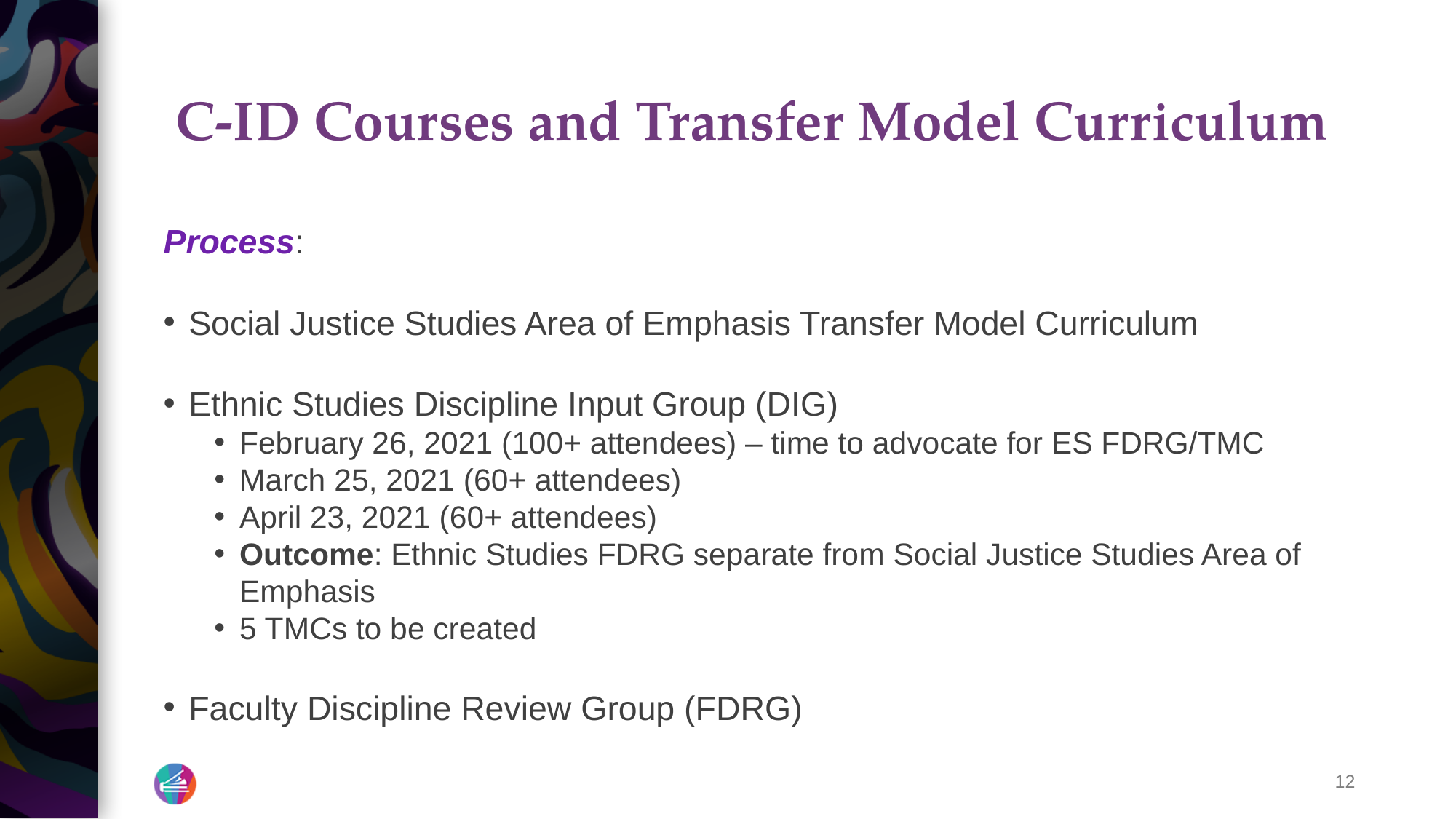

# C-ID Courses and Transfer Model Curriculum
Process:

Social Justice Studies Area of Emphasis Transfer Model Curriculum

Ethnic Studies Discipline Input Group (DIG)
February 26, 2021 (100+ attendees) – time to advocate for ES FDRG/TMC
March 25, 2021 (60+ attendees)
April 23, 2021 (60+ attendees)
Outcome: Ethnic Studies FDRG separate from Social Justice Studies Area of Emphasis
5 TMCs to be created

Faculty Discipline Review Group (FDRG)

12